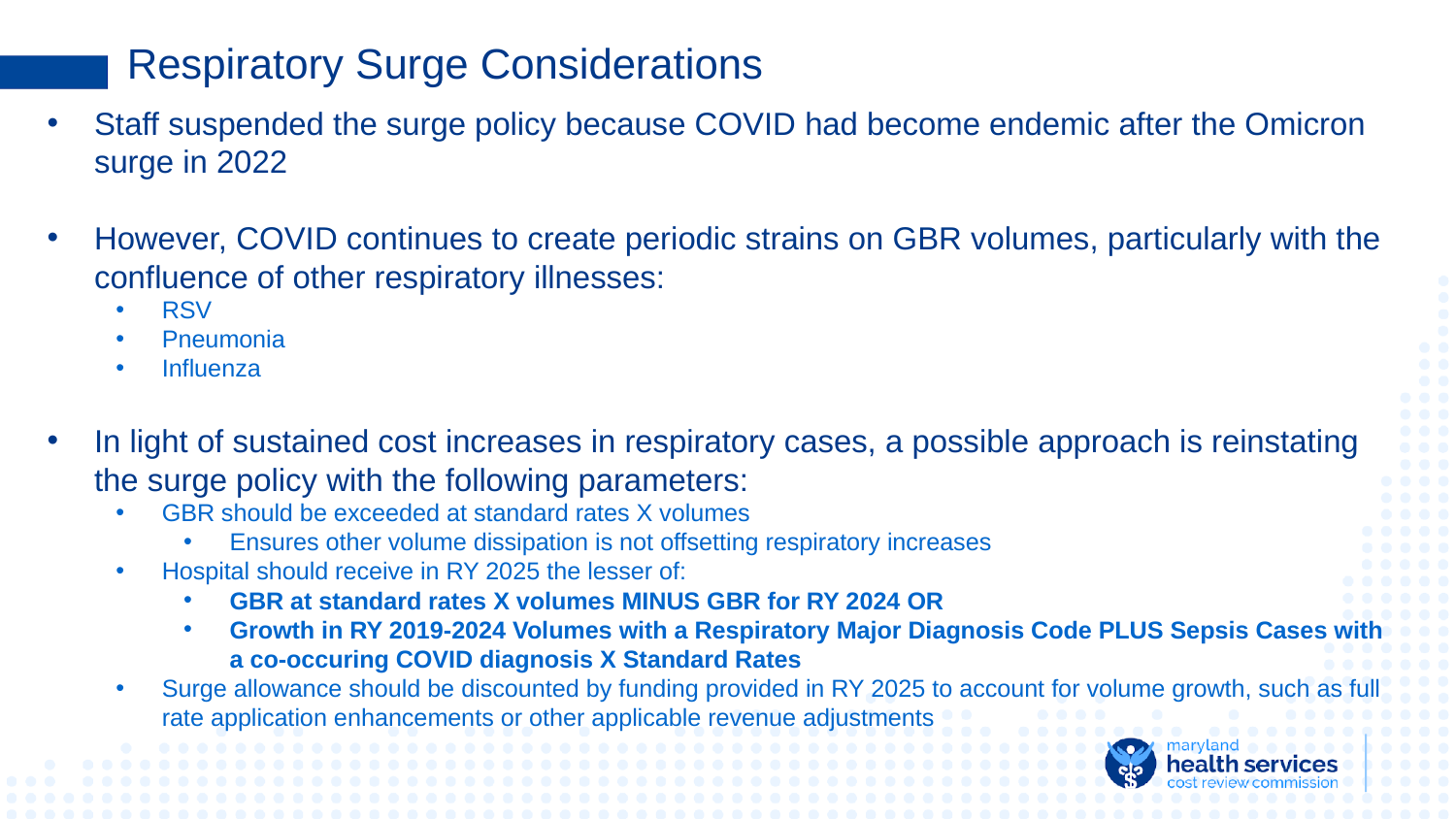

# Respiratory Surge Considerations
Staff suspended the surge policy because COVID had become endemic after the Omicron surge in 2022

However, COVID continues to create periodic strains on GBR volumes, particularly with the confluence of other respiratory illnesses:
RSV
Pneumonia
Influenza

In light of sustained cost increases in respiratory cases, a possible approach is reinstating the surge policy with the following parameters:
GBR should be exceeded at standard rates X volumes
Ensures other volume dissipation is not offsetting respiratory increases
Hospital should receive in RY 2025 the lesser of:
GBR at standard rates X volumes MINUS GBR for RY 2024 OR
Growth in RY 2019-2024 Volumes with a Respiratory Major Diagnosis Code PLUS Sepsis Cases with a co-occuring COVID diagnosis X Standard Rates
Surge allowance should be discounted by funding provided in RY 2025 to account for volume growth, such as full rate application enhancements or other applicable revenue adjustments